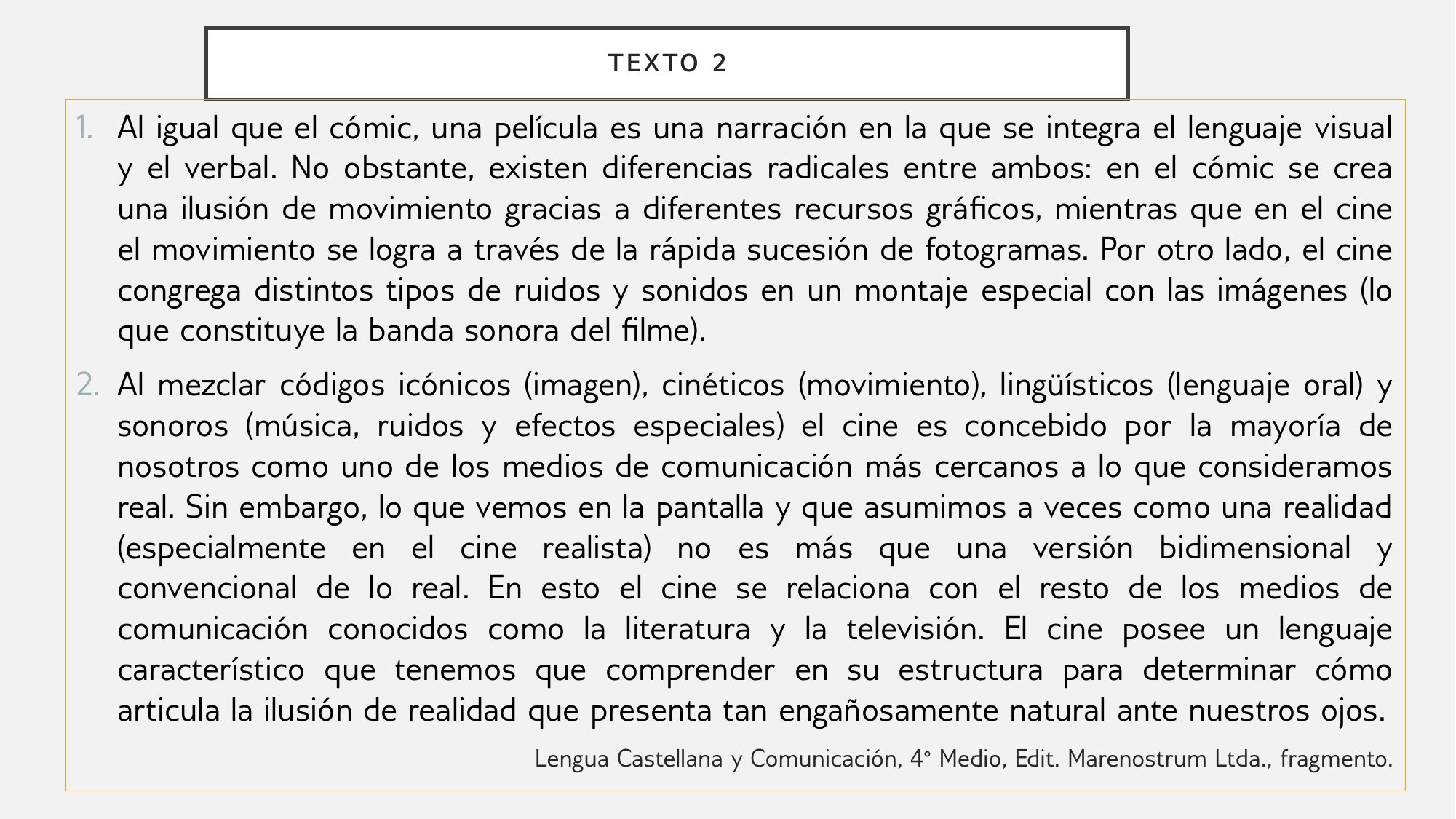

# Texto 2
Al igual que el cómic, una película es una narración en la que se integra el lenguaje visual y el verbal. No obstante, existen diferencias radicales entre ambos: en el cómic se crea una ilusión de movimiento gracias a diferentes recursos gráficos, mientras que en el cine el movimiento se logra a través de la rápida sucesión de fotogramas. Por otro lado, el cine congrega distintos tipos de ruidos y sonidos en un montaje especial con las imágenes (lo que constituye la banda sonora del filme).
Al mezclar códigos icónicos (imagen), cinéticos (movimiento), lingüísticos (lenguaje oral) y sonoros (música, ruidos y efectos especiales) el cine es concebido por la mayoría de nosotros como uno de los medios de comunicación más cercanos a lo que consideramos real. Sin embargo, lo que vemos en la pantalla y que asumimos a veces como una realidad (especialmente en el cine realista) no es más que una versión bidimensional y convencional de lo real. En esto el cine se relaciona con el resto de los medios de comunicación conocidos como la literatura y la televisión. El cine posee un lenguaje característico que tenemos que comprender en su estructura para determinar cómo articula la ilusión de realidad que presenta tan engañosamente natural ante nuestros ojos.
Lengua Castellana y Comunicación, 4° Medio, Edit. Marenostrum Ltda., fragmento.